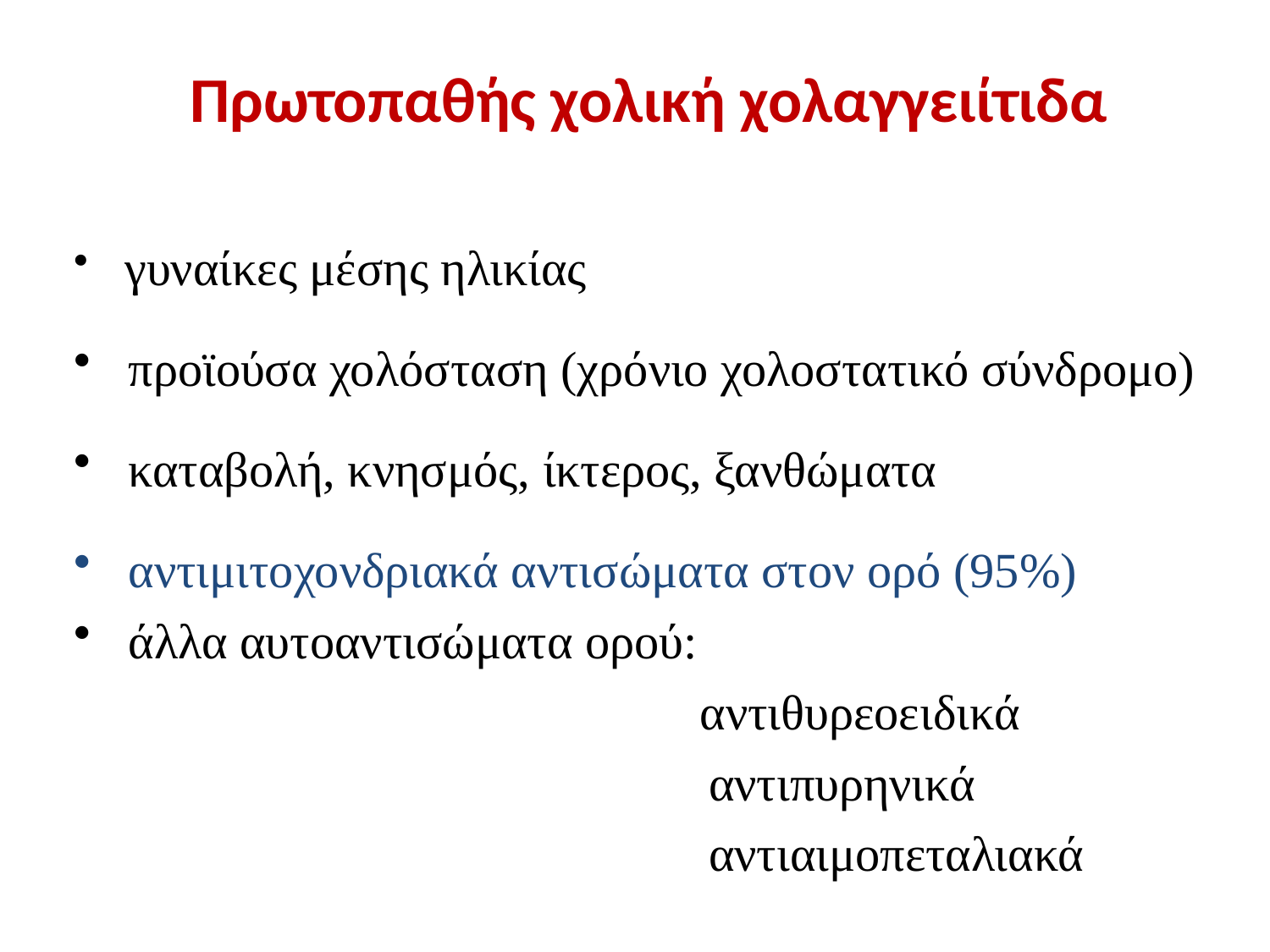

# Πρωτοπαθής χολική χολαγγειίτιδα
  γυναίκες μέσης ηλικίας
  προϊούσα χολόσταση (χρόνιο χολοστατικό σύνδρομο)
  καταβολή, κνησμός, ίκτερος, ξανθώματα
  αντιμιτοχονδριακά αντισώματα στον ορό (95%)
  άλλα αυτοαντισώματα ορού:
                                                   αντιθυρεοειδικά
					αντιπυρηνικά
					αντιαιμοπεταλιακά